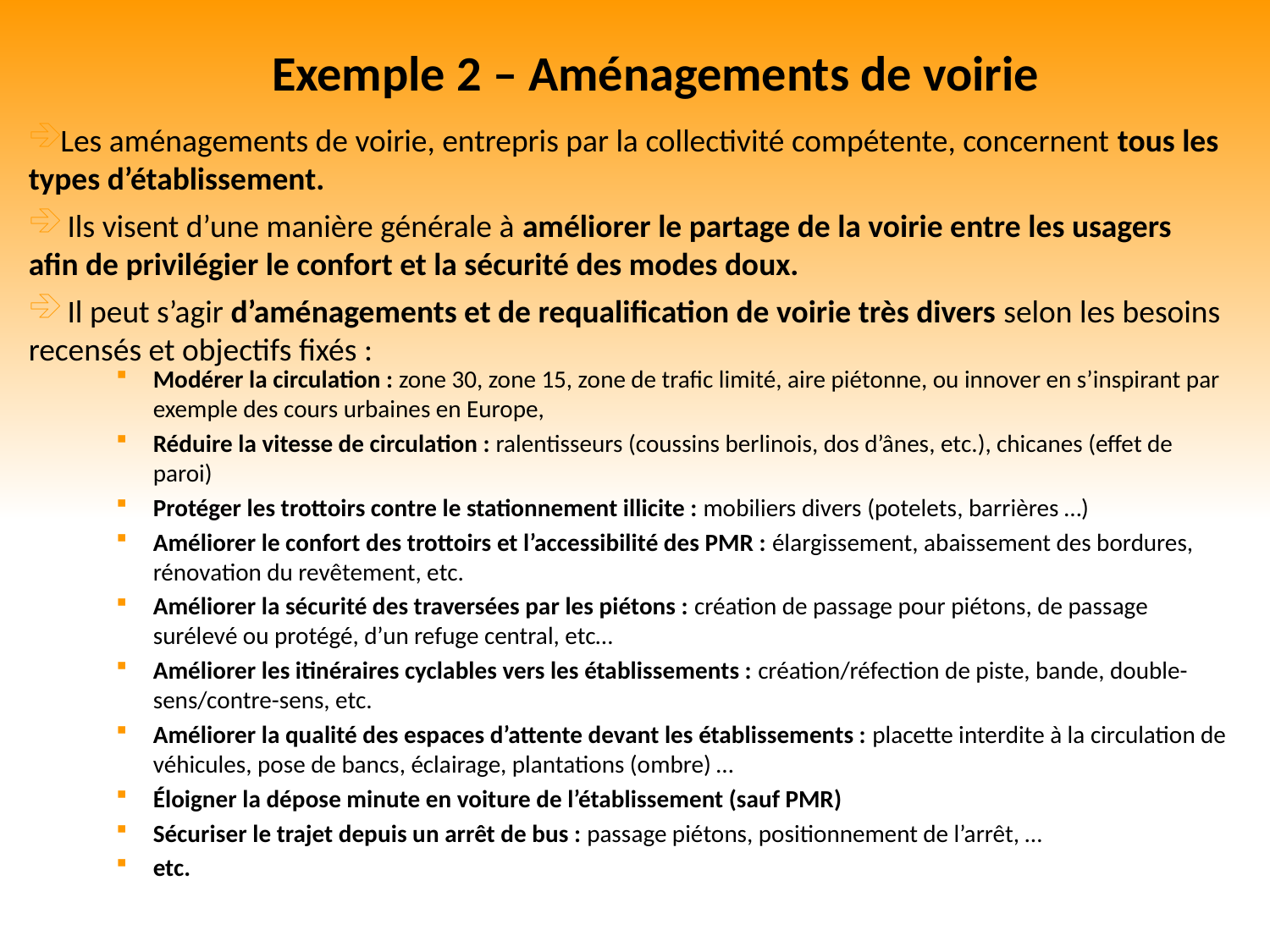

Exemple 2 – Aménagements de voirie
Les aménagements de voirie, entrepris par la collectivité compétente, concernent tous les types d’établissement.
 Ils visent d’une manière générale à améliorer le partage de la voirie entre les usagers afin de privilégier le confort et la sécurité des modes doux.
 Il peut s’agir d’aménagements et de requalification de voirie très divers selon les besoins recensés et objectifs fixés :
Modérer la circulation : zone 30, zone 15, zone de trafic limité, aire piétonne, ou innover en s’inspirant par exemple des cours urbaines en Europe,
Réduire la vitesse de circulation : ralentisseurs (coussins berlinois, dos d’ânes, etc.), chicanes (effet de paroi)
Protéger les trottoirs contre le stationnement illicite : mobiliers divers (potelets, barrières …)
Améliorer le confort des trottoirs et l’accessibilité des PMR : élargissement, abaissement des bordures, rénovation du revêtement, etc.
Améliorer la sécurité des traversées par les piétons : création de passage pour piétons, de passage surélevé ou protégé, d’un refuge central, etc…
Améliorer les itinéraires cyclables vers les établissements : création/réfection de piste, bande, double-sens/contre-sens, etc.
Améliorer la qualité des espaces d’attente devant les établissements : placette interdite à la circulation de véhicules, pose de bancs, éclairage, plantations (ombre) …
Éloigner la dépose minute en voiture de l’établissement (sauf PMR)
Sécuriser le trajet depuis un arrêt de bus : passage piétons, positionnement de l’arrêt, …
etc.